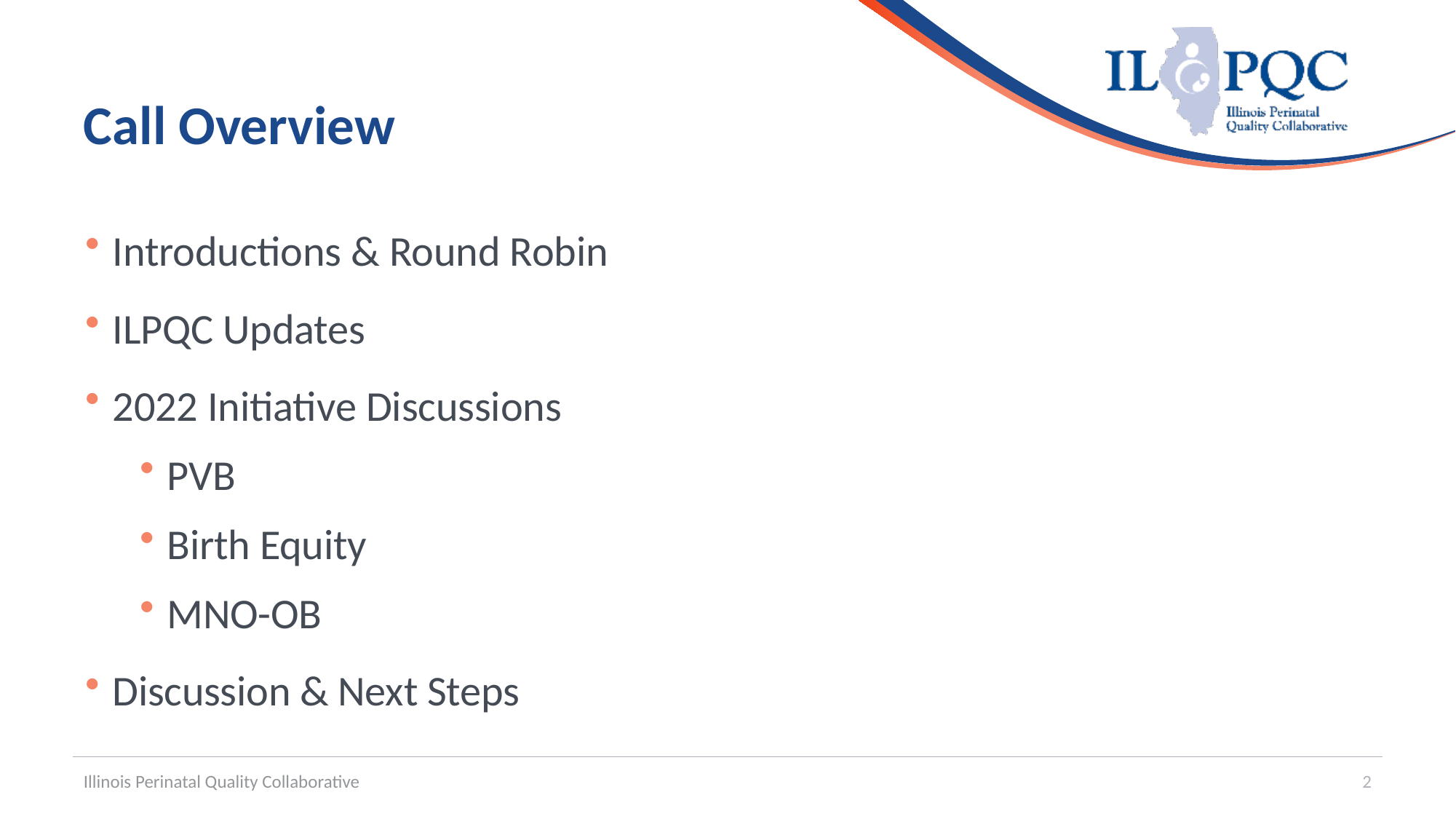

# Call Overview
Introductions & Round Robin
ILPQC Updates
2022 Initiative Discussions
PVB
Birth Equity
MNO-OB
Discussion & Next Steps
Illinois Perinatal Quality Collaborative
2